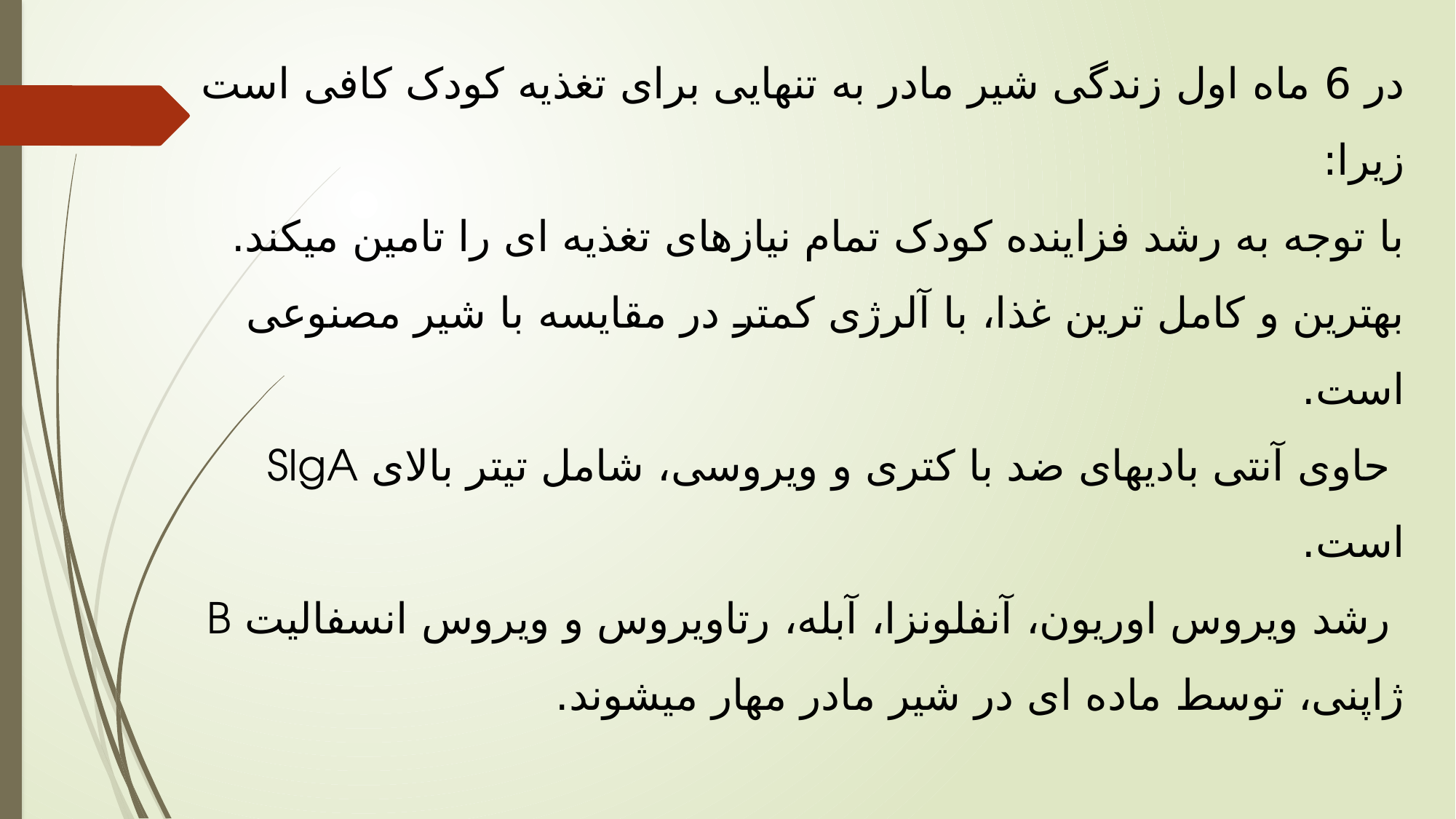

در 6 ماه اول زندگی شیر مادر به تنهایی برای تغذیه کودک کافی است زیرا:
با توجه به رشد فزاینده کودک تمام نیازهای تغذیه ای را تامین میکند.
بهترین و کامل ترین غذا، با آلرژی کمتر در مقایسه با شیر مصنوعی است.
 حاوی آنتی بادیهای ضد با کتری و ویروسی، شامل تیتر بالای SIgA است.
 رشد ویروس اوریون، آنفلونزا، آبله، رتاویروس و ویروس انسفالیت B ژاپنی، توسط ماده ای در شیر مادر مهار میشوند.